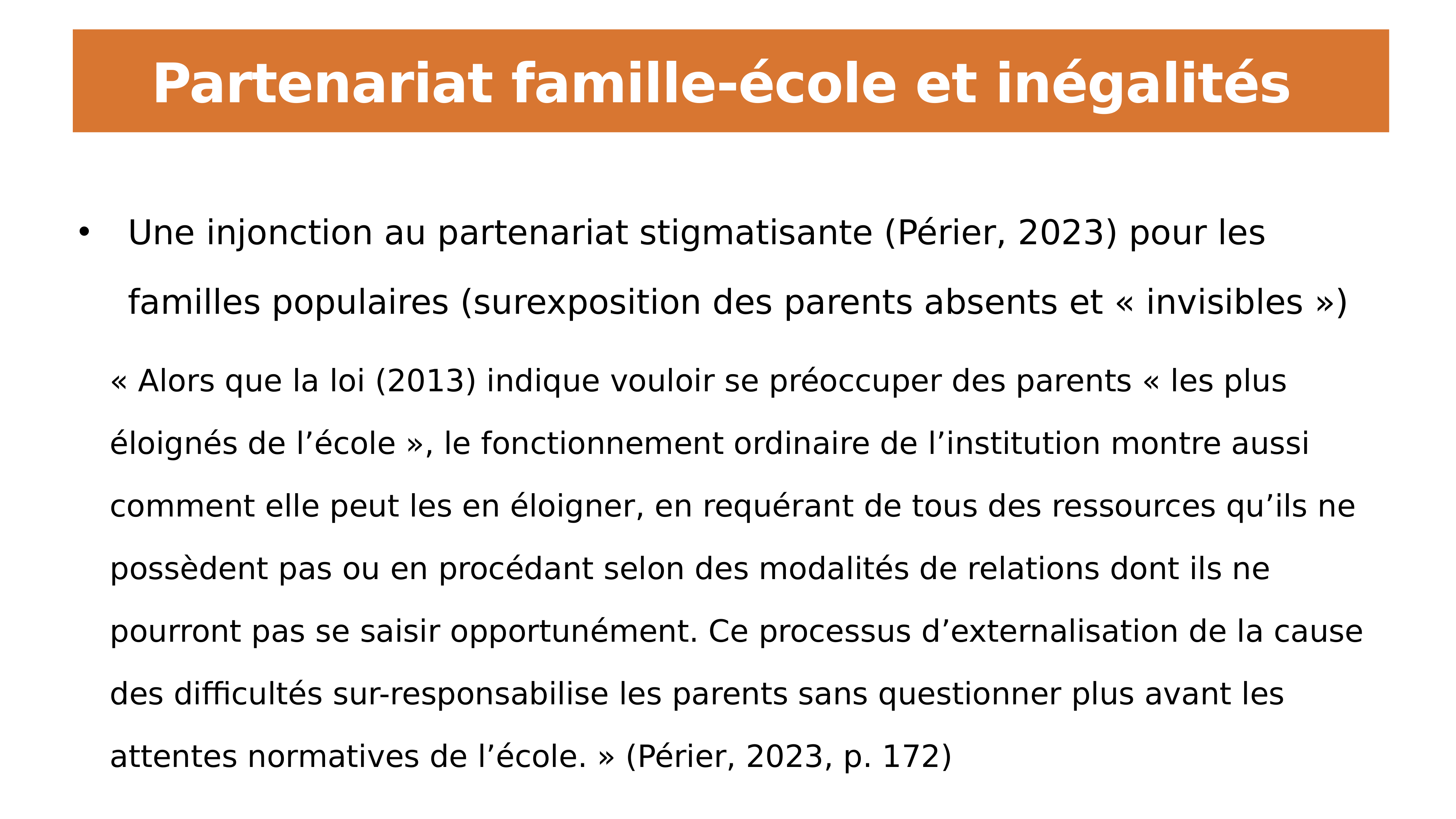

# Partenariat famille-école et inégalités
Une injonction au partenariat stigmatisante (Périer, 2023) pour les familles populaires (surexposition des parents absents et « invisibles »)
« Alors que la loi (2013) indique vouloir se préoccuper des parents « les plus éloignés de l’école », le fonctionnement ordinaire de l’institution montre aussi comment elle peut les en éloigner, en requérant de tous des ressources qu’ils ne possèdent pas ou en procédant selon des modalités de relations dont ils ne pourront pas se saisir opportunément. Ce processus d’externalisation de la cause des difficultés sur-responsabilise les parents sans questionner plus avant les attentes normatives de l’école. » (Périer, 2023, p. 172)